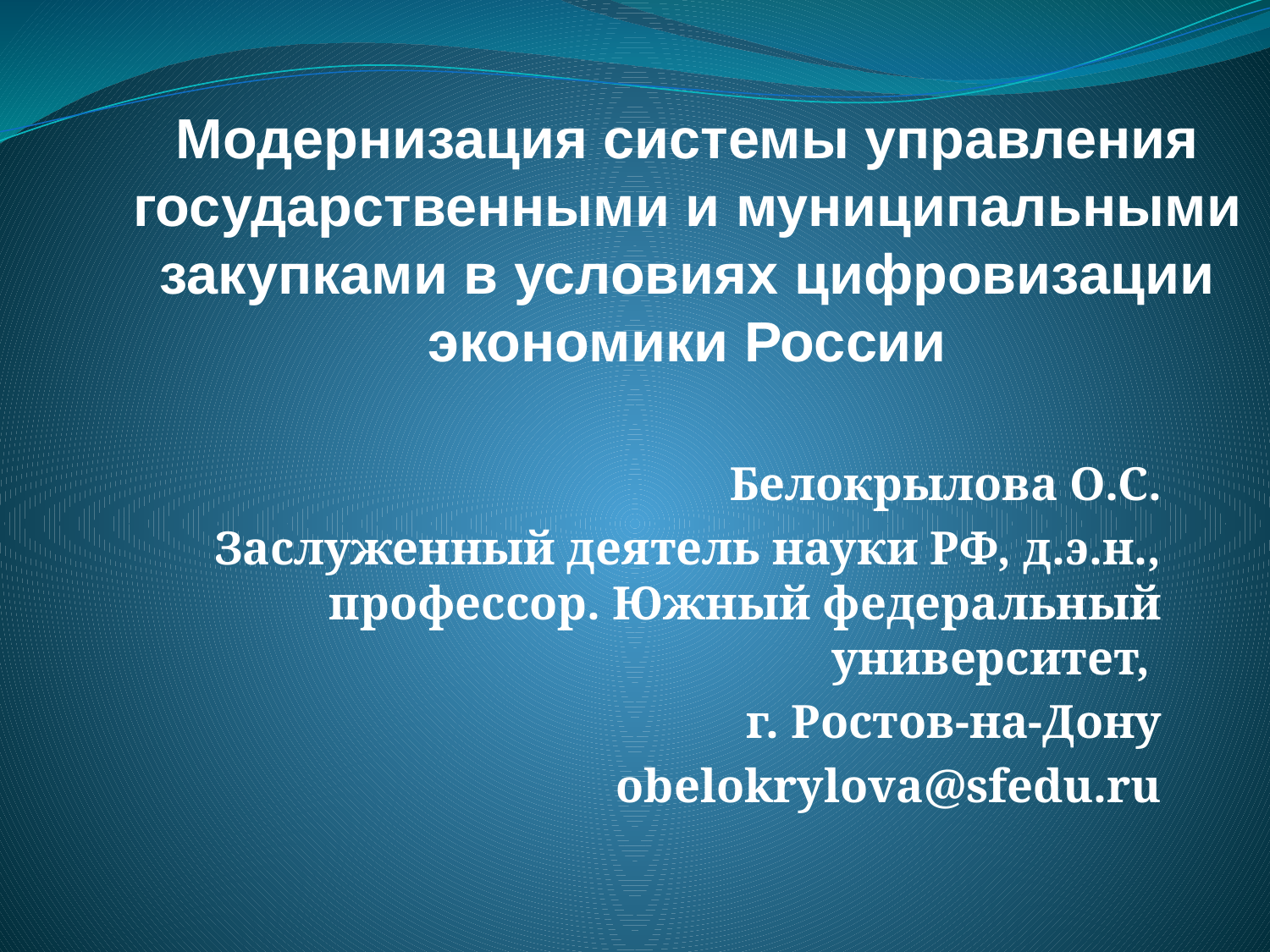

Модернизация системы управления государственными и муниципальными закупками в условиях цифровизации экономики России

#
Белокрылова О.С.
Заслуженный деятель науки РФ, д.э.н., профессор. Южный федеральный университет,
г. Ростов-на-Дону
obelokrylova@sfedu.ru